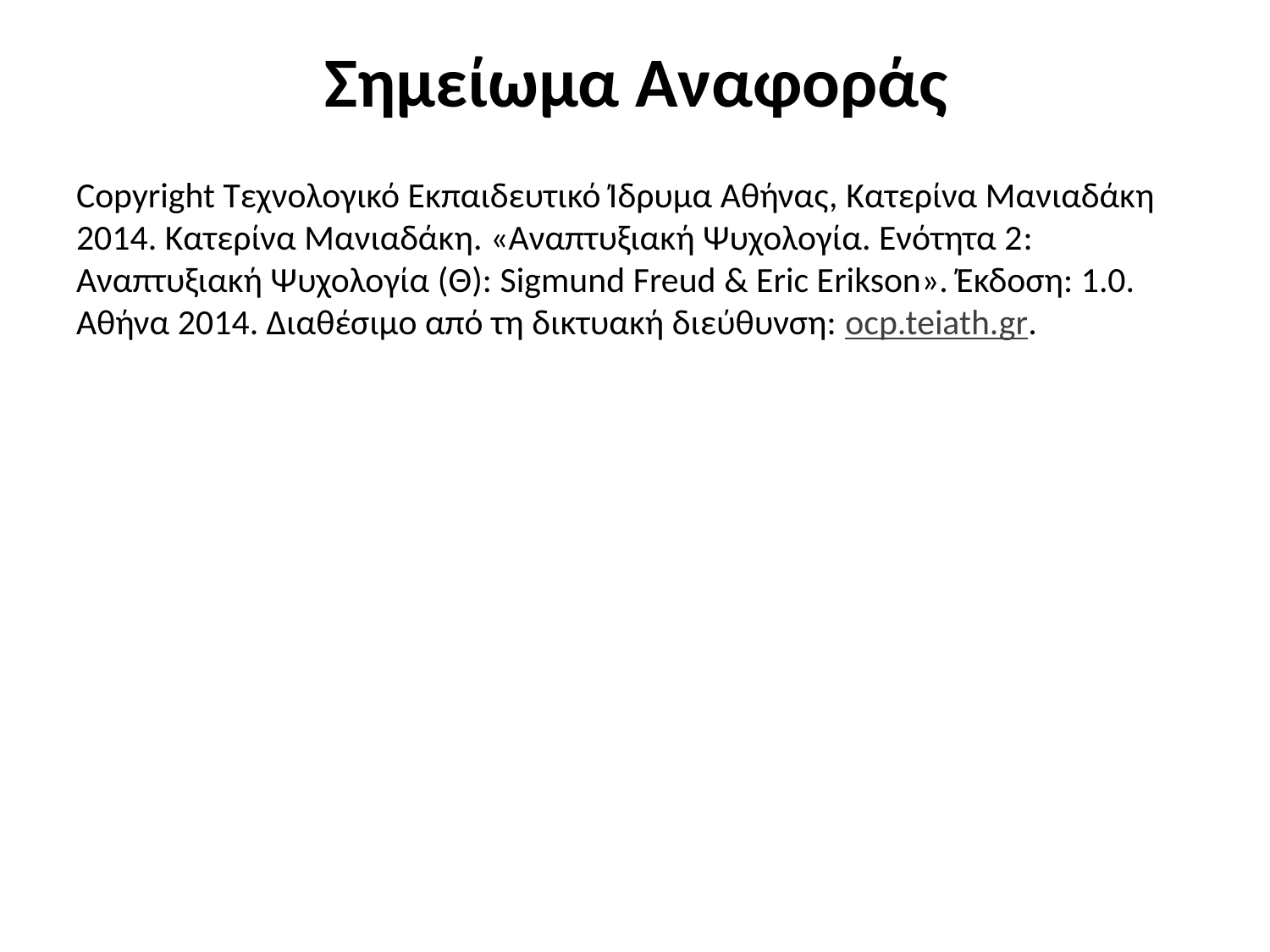

# Σημείωμα Αναφοράς
Copyright Τεχνολογικό Εκπαιδευτικό Ίδρυμα Αθήνας, Κατερίνα Μανιαδάκη 2014. Κατερίνα Μανιαδάκη. «Αναπτυξιακή Ψυχολογία. Ενότητα 2: Αναπτυξιακή Ψυχολογία (Θ): Sigmund Freud & Eric Erikson». Έκδοση: 1.0. Αθήνα 2014. Διαθέσιμο από τη δικτυακή διεύθυνση: ocp.teiath.gr.